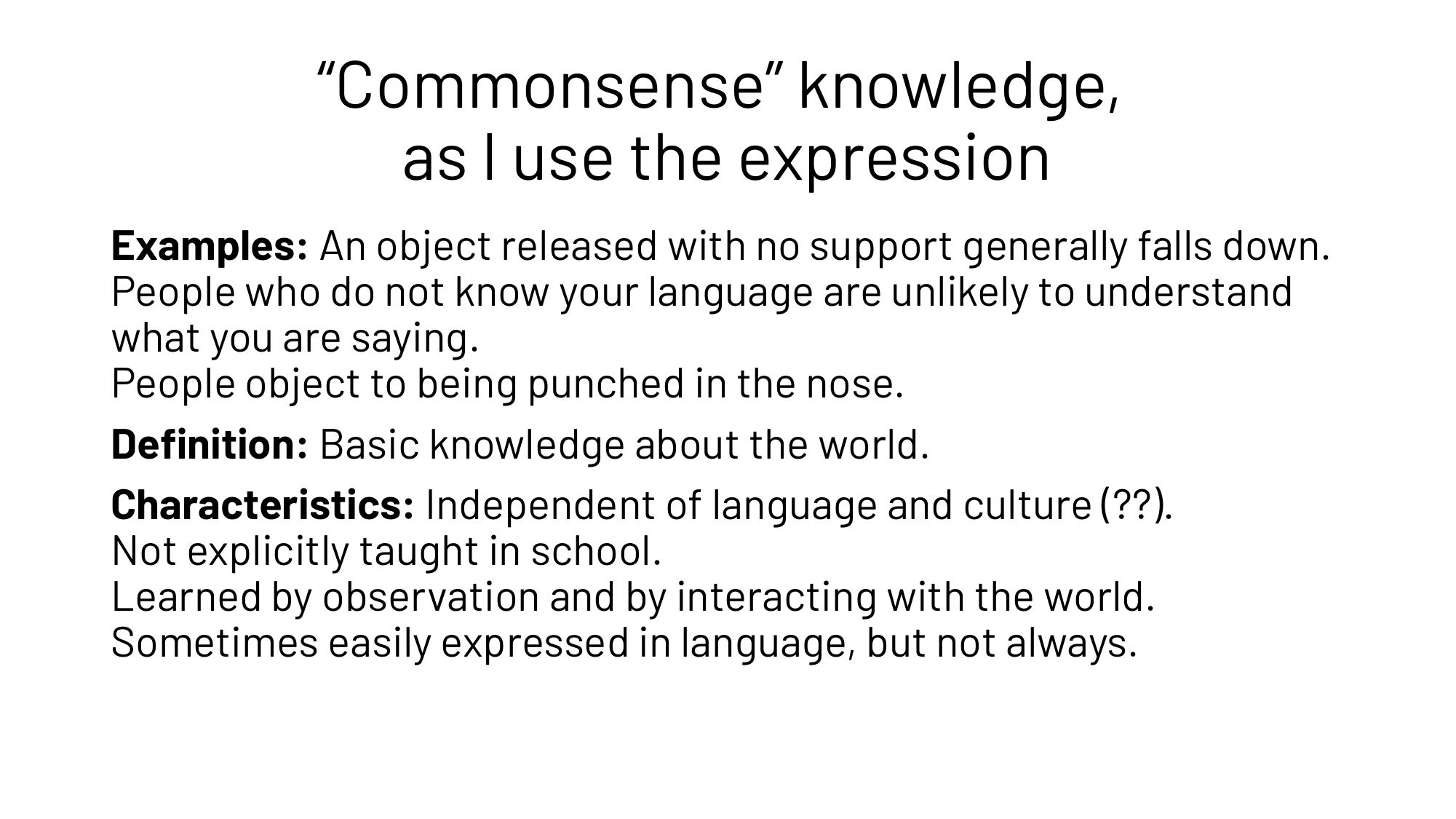

# “Commonsense” knowledge, as I use the expression
Examples: An object released with no support generally falls down.
People who do not know your language are unlikely to understand what you are saying.
People object to being punched in the nose.
Definition: Basic knowledge about the world.
Characteristics: Independent of language and culture (??).
Not explicitly taught in school.
Learned by observation and by interacting with the world.
Sometimes easily expressed in language, but not always.